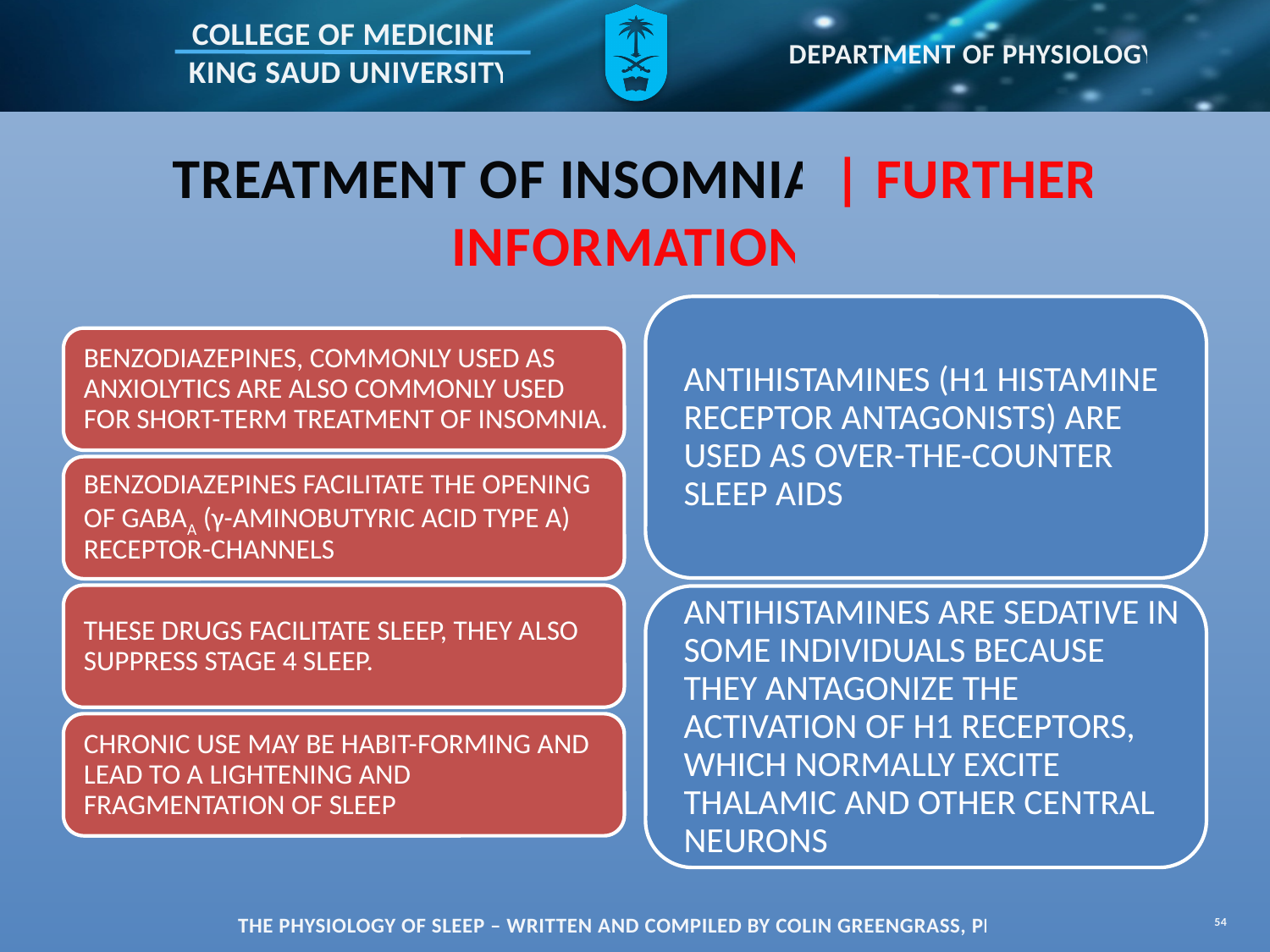

# TREATMENT OF INSOMNIA | FURTHER INFORMATION
ANTIHISTAMINES (H1 HISTAMINE RECEPTOR ANTAGONISTS) ARE USED AS OVER-THE-COUNTER SLEEP AIDS
ANTIHISTAMINES ARE SEDATIVE IN SOME INDIVIDUALS BECAUSE THEY ANTAGONIZE THE ACTIVATION OF H1 RECEPTORS, WHICH NORMALLY EXCITE THALAMIC AND OTHER CENTRAL NEURONS
BENZODIAZEPINES, COMMONLY USED AS ANXIOLYTICS ARE ALSO COMMONLY USED FOR SHORT-TERM TREATMENT OF INSOMNIA.
BENZODIAZEPINES FACILITATE THE OPENING OF GABAA (γ-AMINOBUTYRIC ACID TYPE A) RECEPTOR-CHANNELS
THESE DRUGS FACILITATE SLEEP, THEY ALSO SUPPRESS STAGE 4 SLEEP.
CHRONIC USE MAY BE HABIT-FORMING AND LEAD TO A LIGHTENING AND FRAGMENTATION OF SLEEP